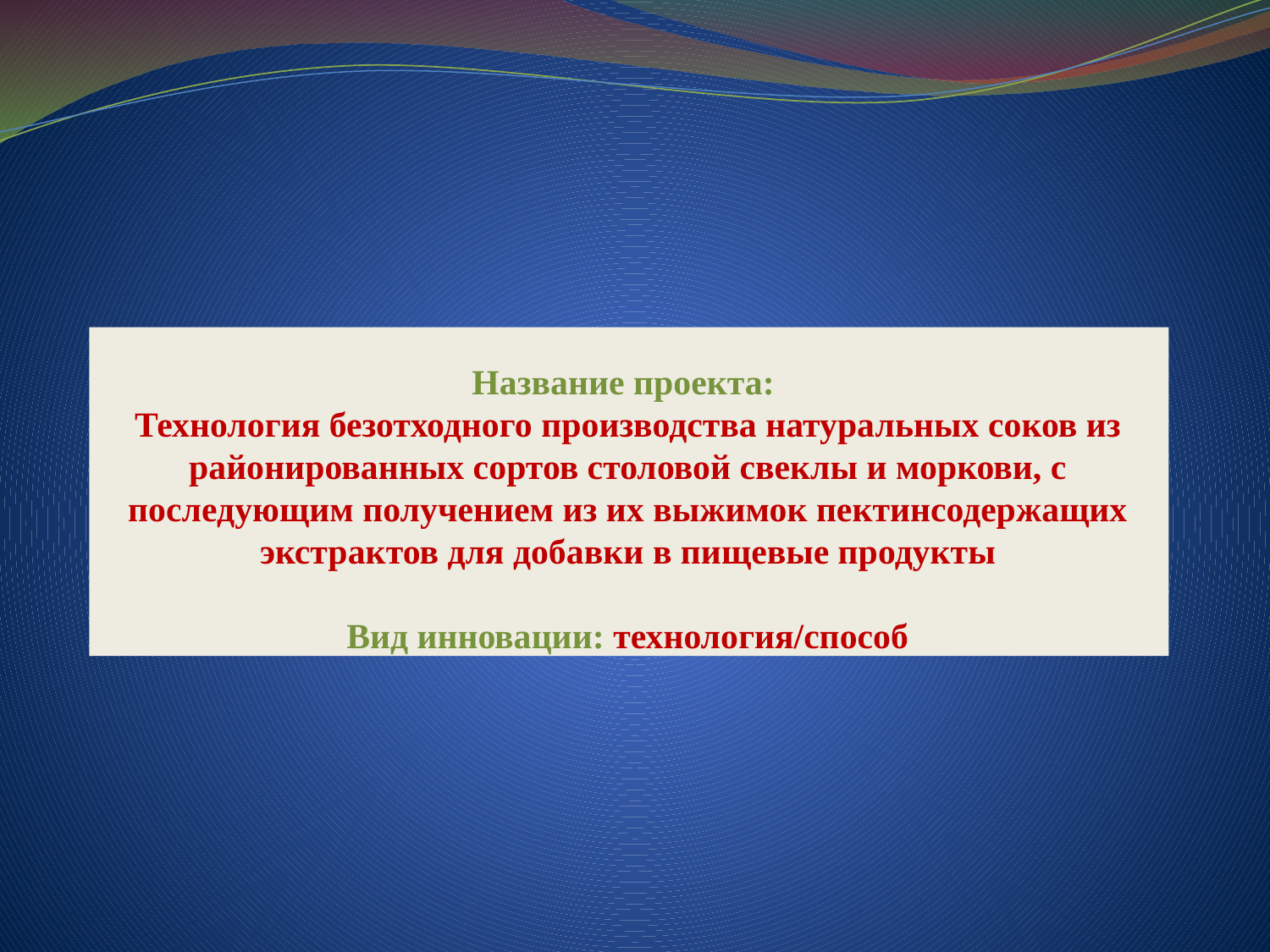

# Название проекта: Технология безотходного производства натуральных соков из районированных сортов столовой свеклы и моркови, с последующим получением из их выжимок пектинсодержащих экстрактов для добавки в пищевые продукты Вид инновации: технология/способ